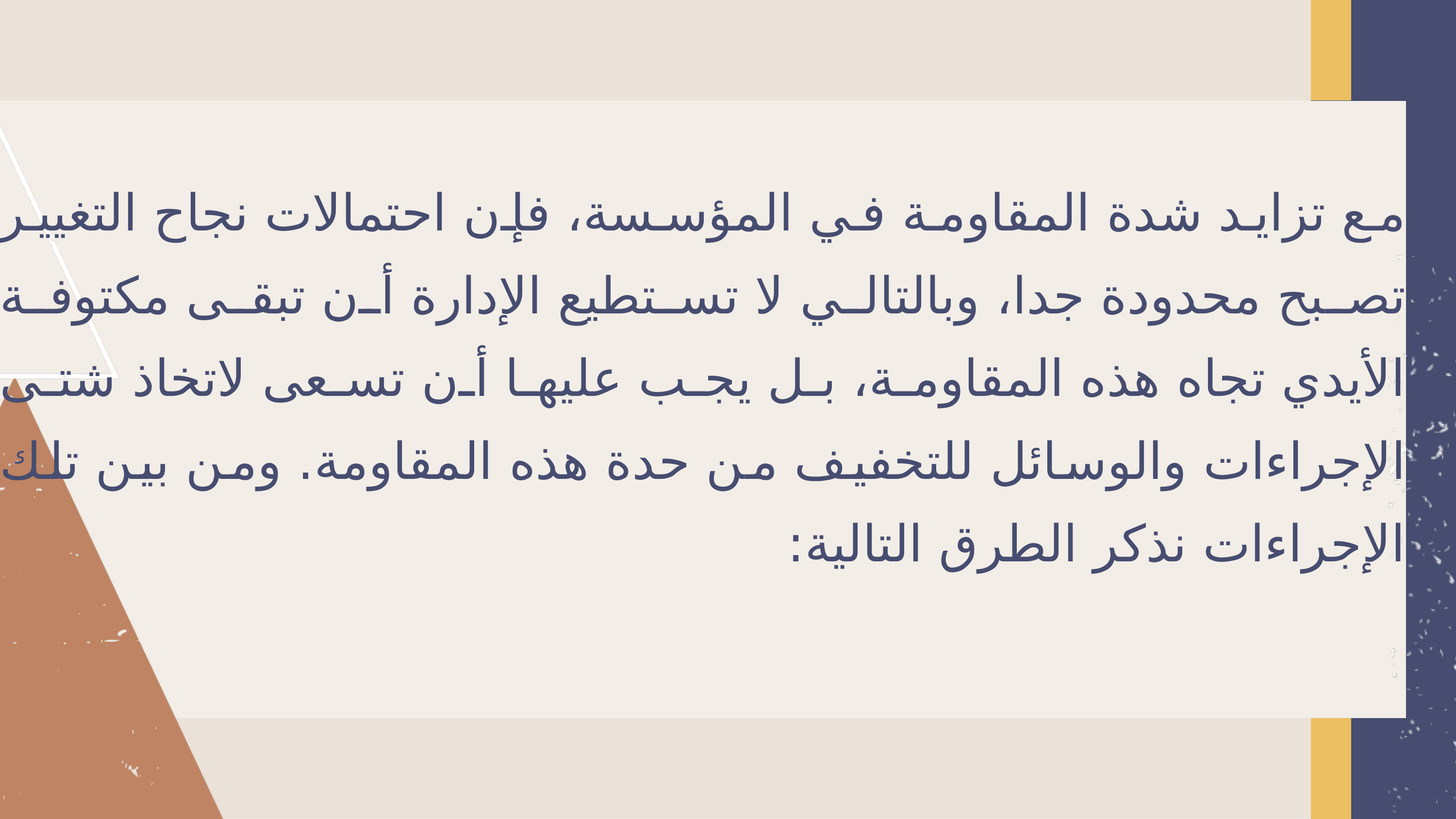

مع تزايد شدة المقاومة في المؤسسة، فإن احتمالات نجاح التغيير تصبح محدودة جدا، وبالتالي لا تستطيع الإدارة أن تبقى مكتوفة الأيدي تجاه هذه المقاومة، بل يجب عليها أن تسعى لاتخاذ شتى الإجراءات والوسائل للتخفيف من حدة هذه المقاومة. ومن بين تلك الإجراءات نذكر الطرق التالية: